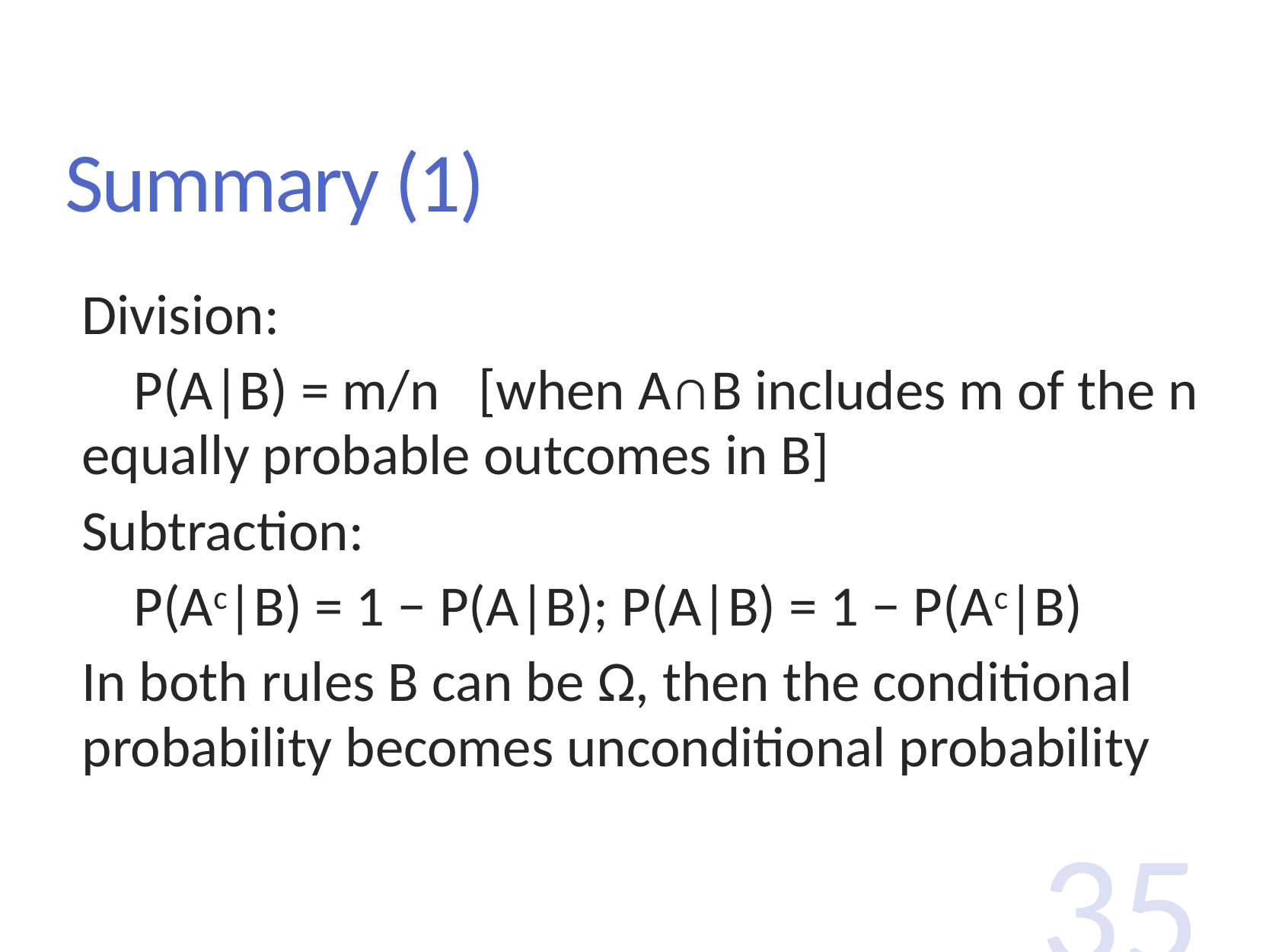

# Summary (1)
Division:
    P(A|B) = m/n   [when A∩B includes m of the n equally probable outcomes in B]
Subtraction:
    P(Ac|B) = 1 − P(A|B); P(A|B) = 1 − P(Ac|B)
In both rules B can be Ω, then the conditional probability becomes unconditional probability
35